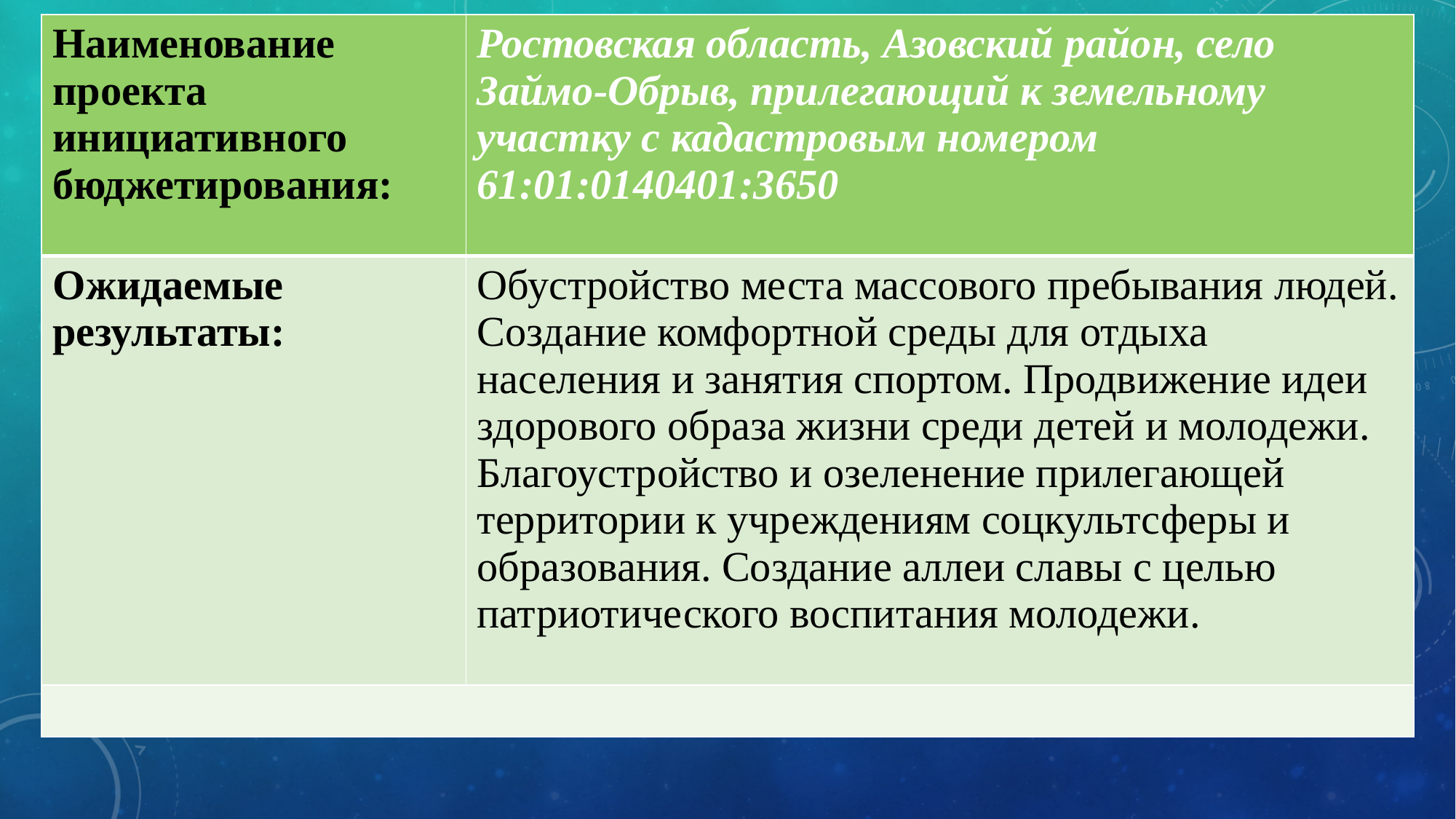

| Наименование проекта инициативного бюджетирования: | Ростовская область, Азовский район, село Займо-Обрыв, прилегающий к земельному участку с кадастровым номером 61:01:0140401:3650 |
| --- | --- |
| Ожидаемые результаты: | Обустройство места массового пребывания людей. Создание комфортной среды для отдыха населения и занятия спортом. Продвижение идеи здорового образа жизни среди детей и молодежи. Благоустройство и озеленение прилегающей территории к учреждениям соцкультсферы и образования. Создание аллеи славы с целью патриотического воспитания молодежи. |
|  |  |